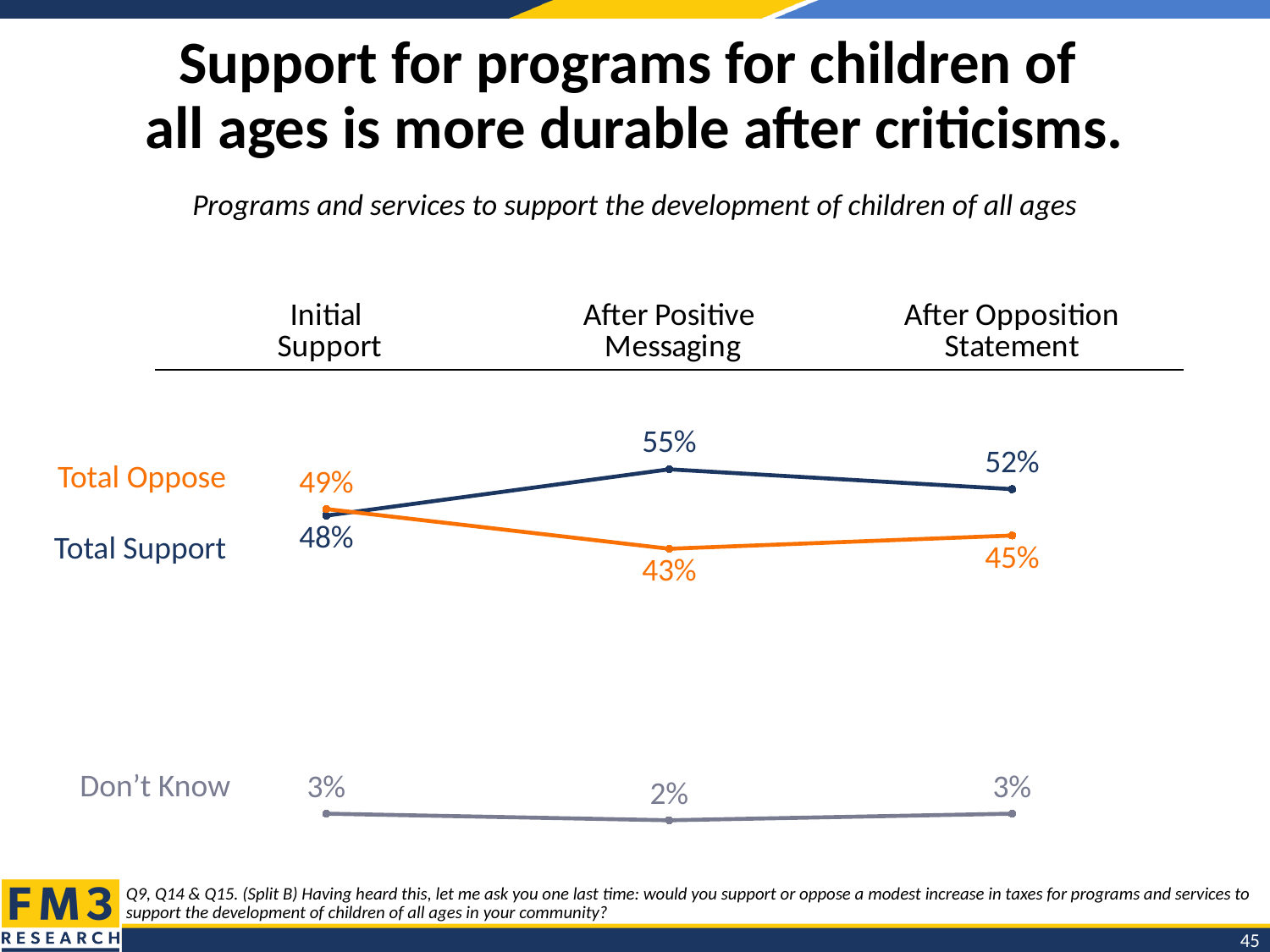

# Support for programs for children of all ages is more durable after criticisms.
Programs and services to support the development of children of all ages

### Chart

| Category | Total Support | Total Oppose | Don’t Know |
|---|---|---|---|
| Initial
 Support | 0.48 | 0.49 | 0.03 |
| After Positive
 Messaging | 0.55 | 0.43 | 0.02 |
| After Opposition Statement | 0.52 | 0.45 | 0.03 |
Total Oppose
Total Support
Don’t Know
Q9, Q14 & Q15. (Split B) Having heard this, let me ask you one last time: would you support or oppose a modest increase in taxes for programs and services to support the development of children of all ages in your community?